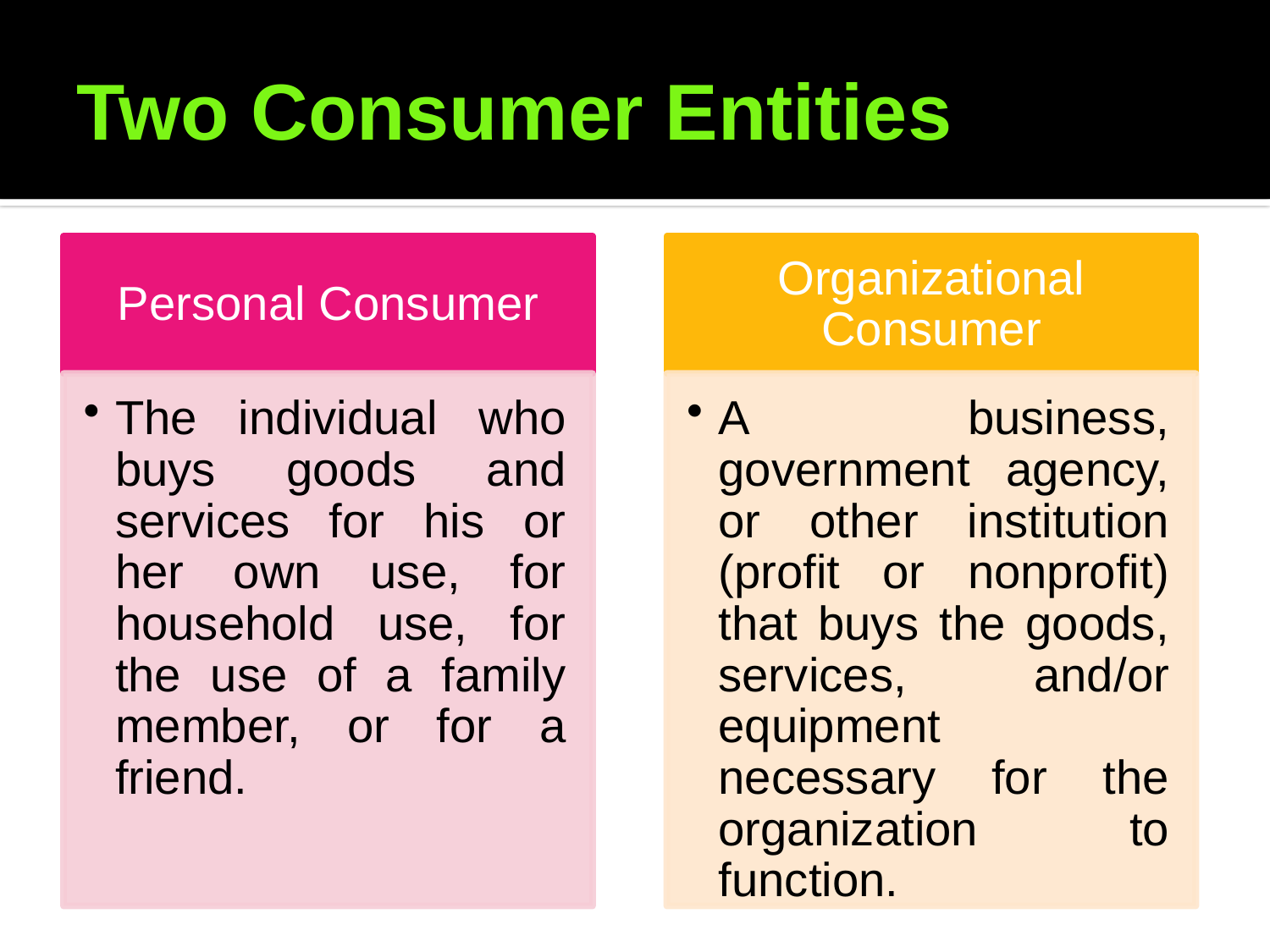

# Two Consumer Entities
Personal Consumer
The individual who buys goods and services for his or her own use, for household use, for the use of a family member, or for a friend.
Organizational Consumer
A business, government agency, or other institution (profit or nonprofit) that buys the goods, services, and/or equipment necessary for the organization to function.